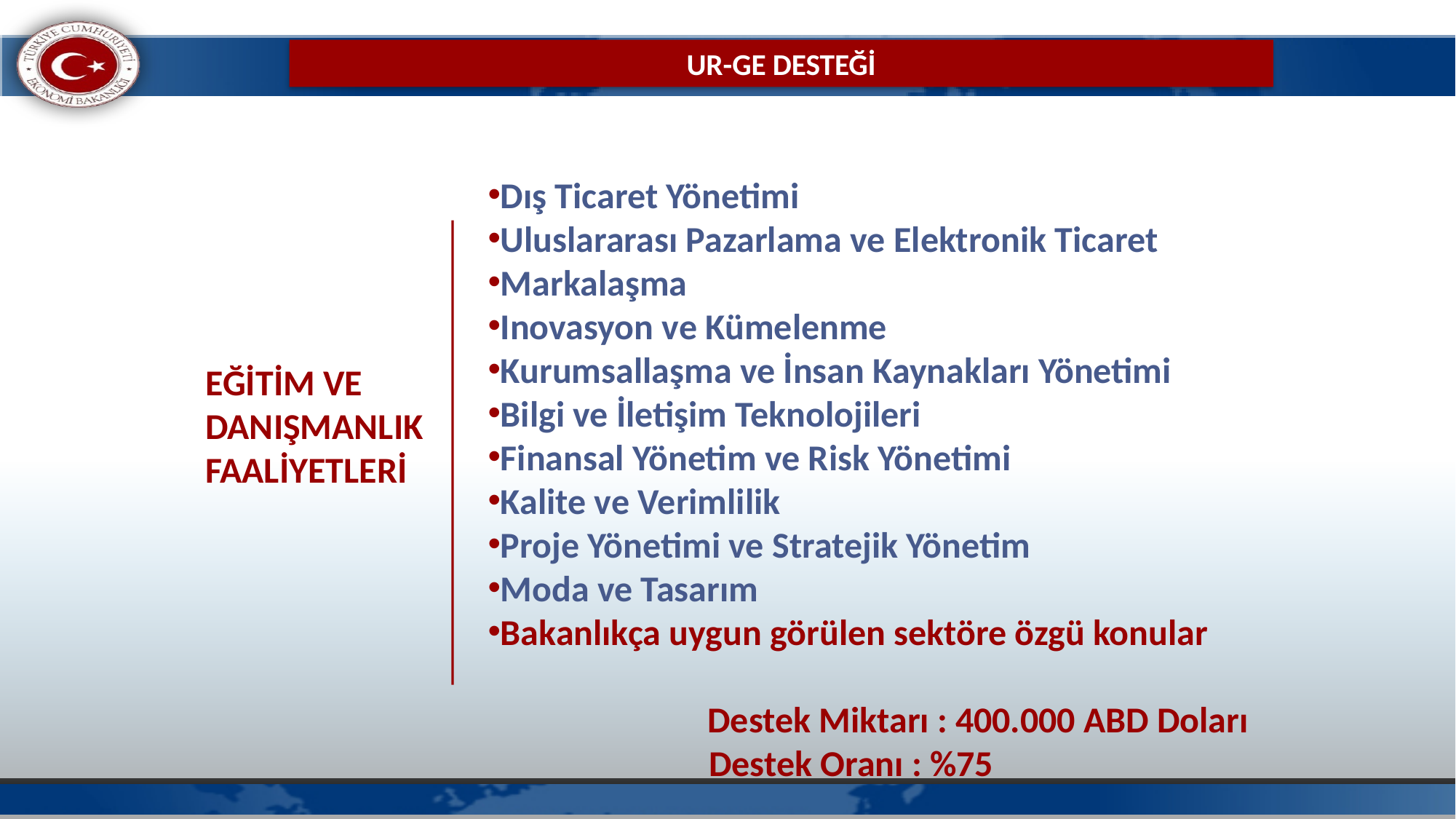

Dış Ticaret Yönetimi
Uluslararası Pazarlama ve Elektronik Ticaret
Markalaşma
Inovasyon ve Kümelenme
Kurumsallaşma ve İnsan Kaynakları Yönetimi
Bilgi ve İletişim Teknolojileri
Finansal Yönetim ve Risk Yönetimi
Kalite ve Verimlilik
Proje Yönetimi ve Stratejik Yönetim
Moda ve Tasarım
Bakanlıkça uygun görülen sektöre özgü konular

Destek Miktarı : 400.000 ABD Doları
                           Destek Oranı : %75

# UR-GE DESTEĞİ

EĞİTİM VE DANIŞMANLIK FAALİYETLERİ